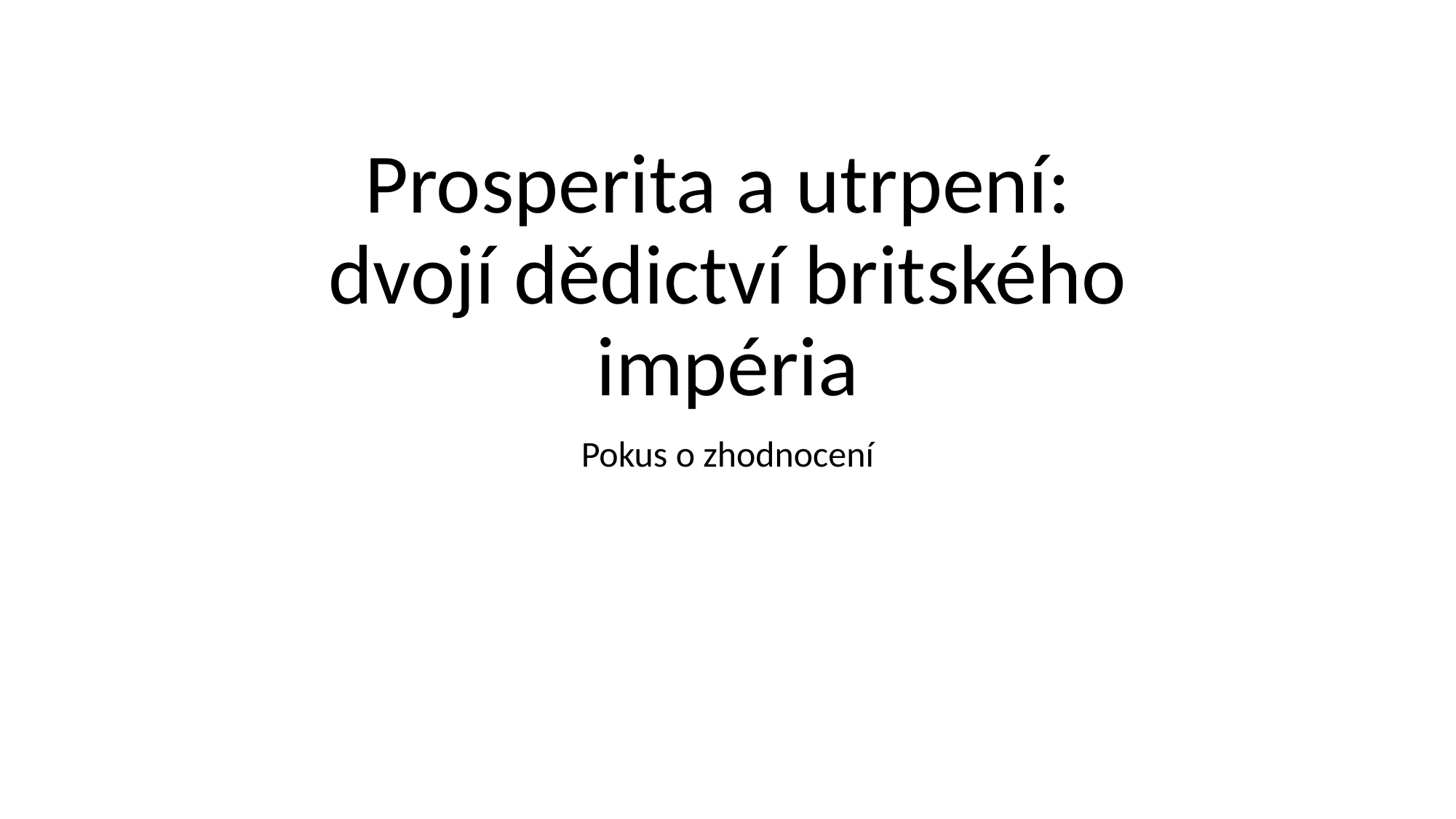

# Prosperita a utrpení: dvojí dědictví britského impéria
Pokus o zhodnocení